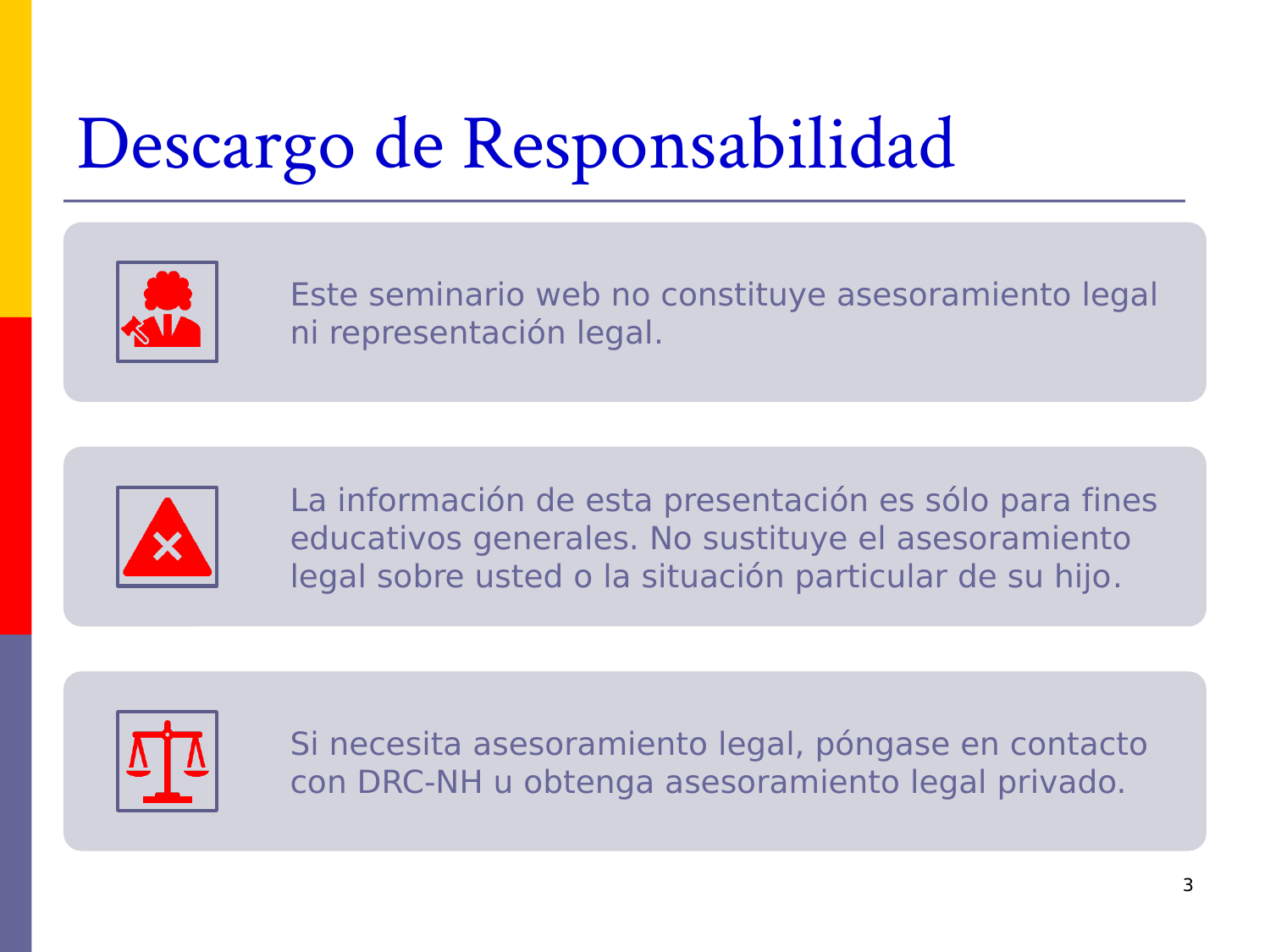

# Descargo de Responsabilidad
Este seminario web no constituye asesoramiento legal ni representación legal.
La información de esta presentación es sólo para fines educativos generales. No sustituye el asesoramiento legal sobre usted o la situación particular de su hijo.
Si necesita asesoramiento legal, póngase en contacto con DRC-NH u obtenga asesoramiento legal privado.
3